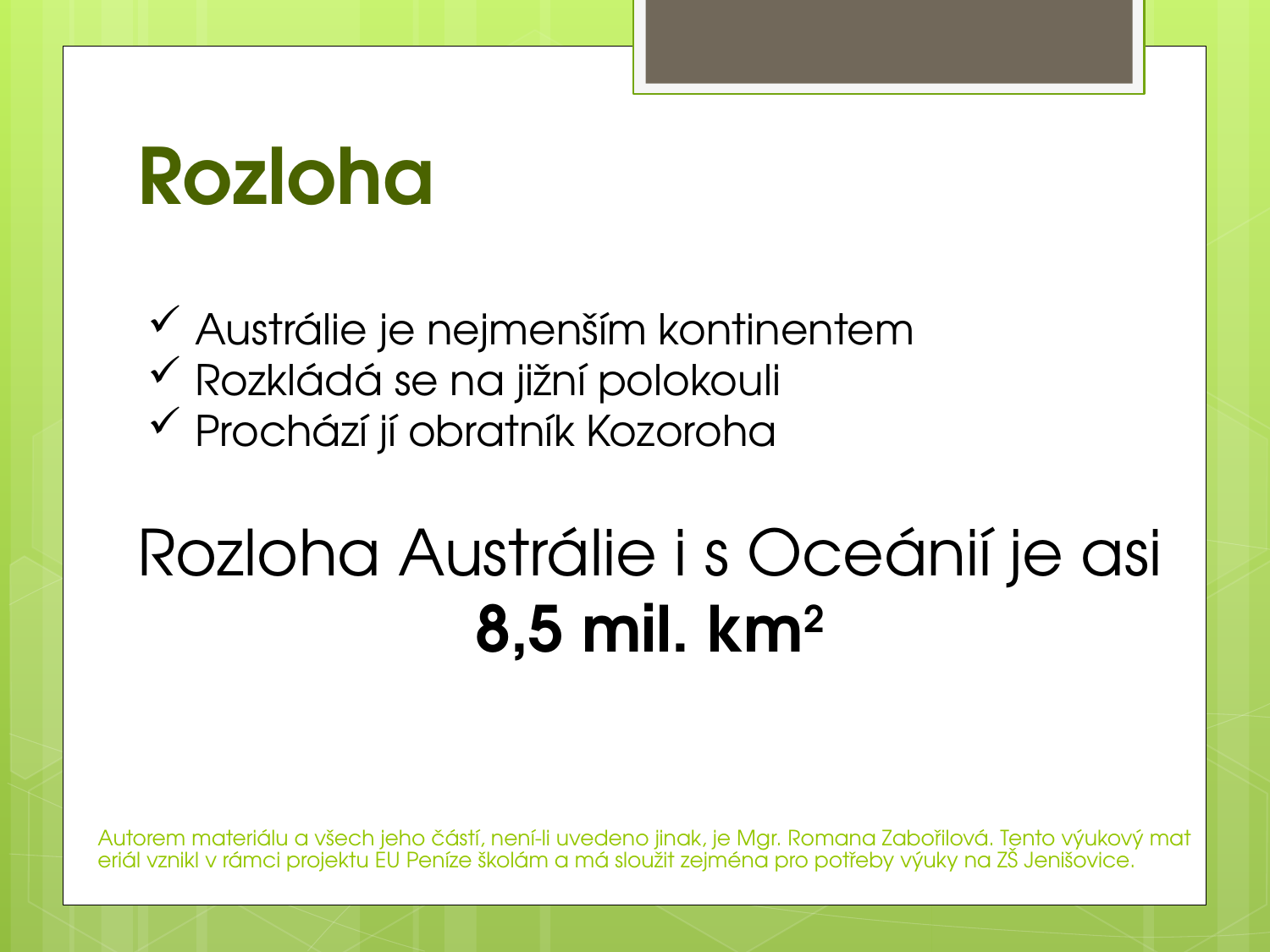

# Rozloha
Austrálie je nejmenším kontinentem
Rozkládá se na jižní polokouli
Prochází jí obratník Kozoroha
Rozloha Austrálie i s Oceánií je asi 8,5 mil. km2
Autorem materiálu a všech jeho částí, není-li uvedeno jinak, je Mgr. Romana Zabořilová. Tento výukový materiál vznikl v rámci projektu EU Peníze školám a má sloužit zejména pro potřeby výuky na ZŠ Jenišovice.